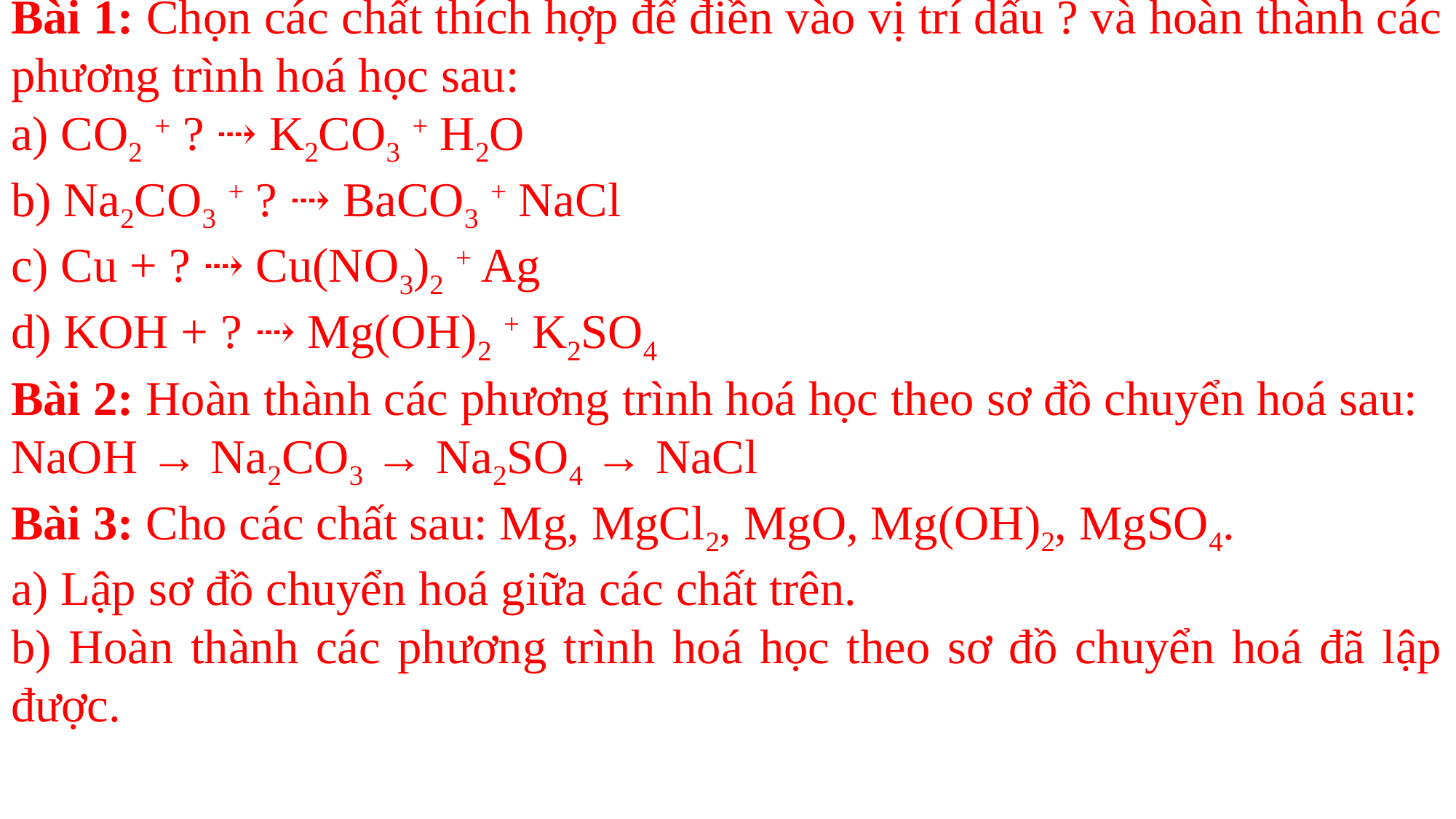

Bài 1: Chọn các chất thích hợp để điền vào vị trí dấu ? và hoàn thành các phương trình hoá học sau:
a) CO2 + ? ⇢ K2CO3 + H2O
b) Na2CO3 + ? ⇢ BaCO3 + NaCl
c) Cu + ? ⇢ Cu(NO3)2 + Ag
d) KOH + ? ⇢ Mg(OH)2 + K2SO4
Bài 2: Hoàn thành các phương trình hoá học theo sơ đồ chuyển hoá sau:
NaOH → Na2CO3 → Na2SO4 → NaCl
Bài 3: Cho các chất sau: Mg, MgCl2, MgO, Mg(OH)2, MgSO4.
a) Lập sơ đồ chuyển hoá giữa các chất trên.
b) Hoàn thành các phương trình hoá học theo sơ đồ chuyển hoá đã lập được.